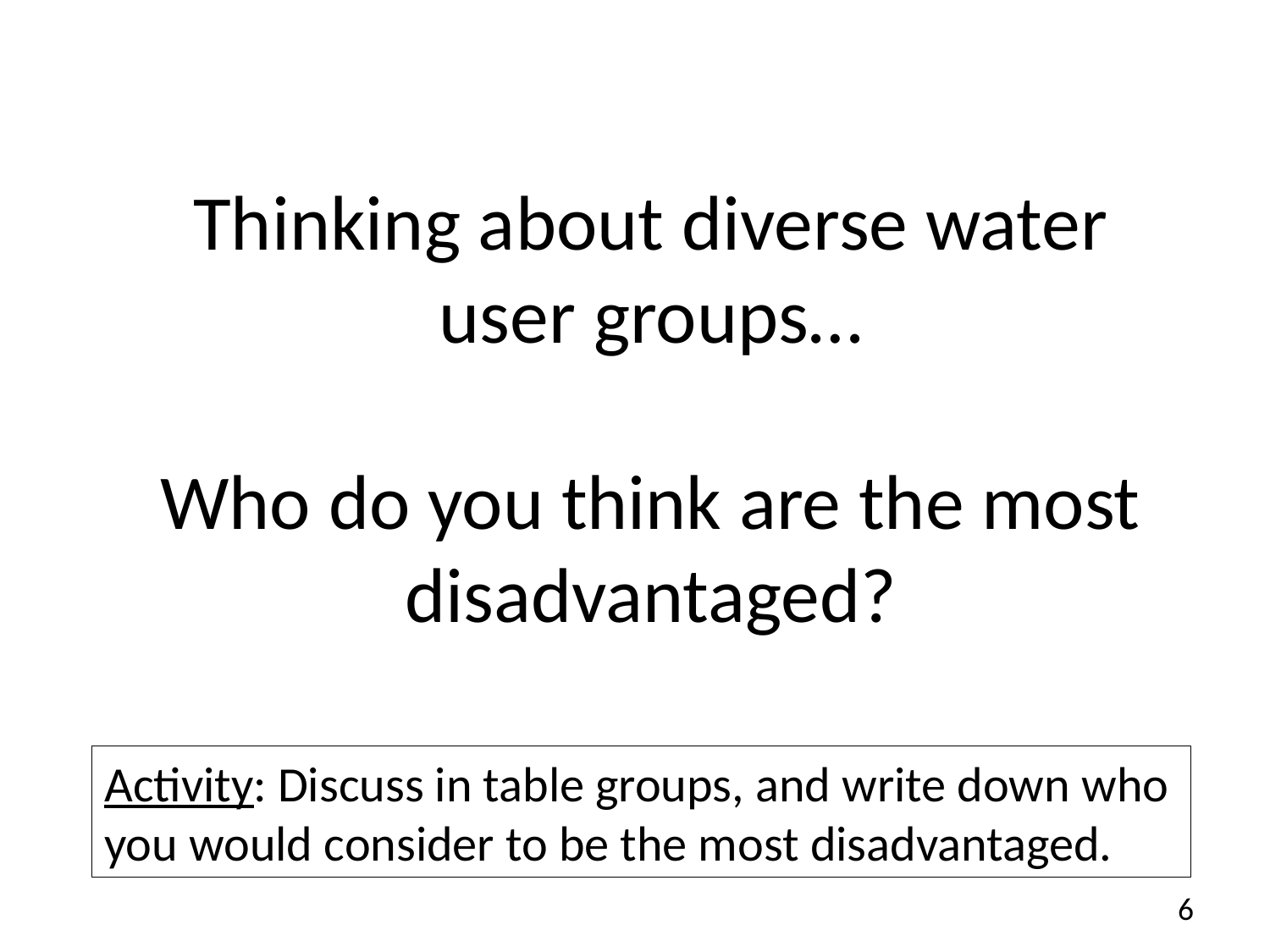

Thinking about diverse water user groups…

Who do you think are the most disadvantaged?
Activity: Discuss in table groups, and write down who you would consider to be the most disadvantaged.
6